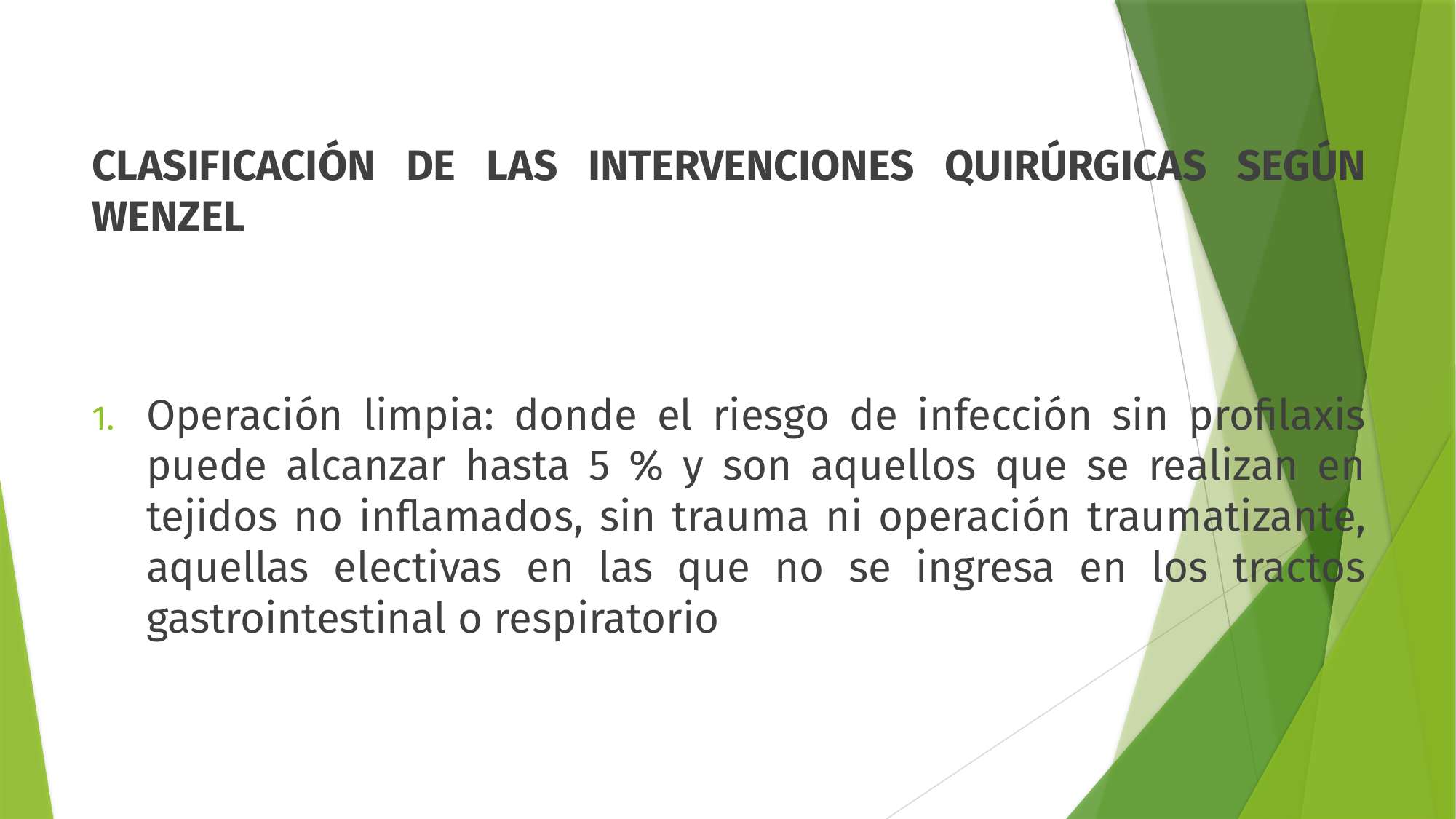

CLASIFICACIÓN DE LAS INTERVENCIONES QUIRÚRGICAS SEGÚN WENZEL

Operación limpia: donde el riesgo de infección sin profilaxis puede alcanzar hasta 5 % y son aquellos que se realizan en tejidos no inflamados, sin trauma ni operación traumatizante, aquellas electivas en las que no se ingresa en los tractos gastrointestinal o respiratorio